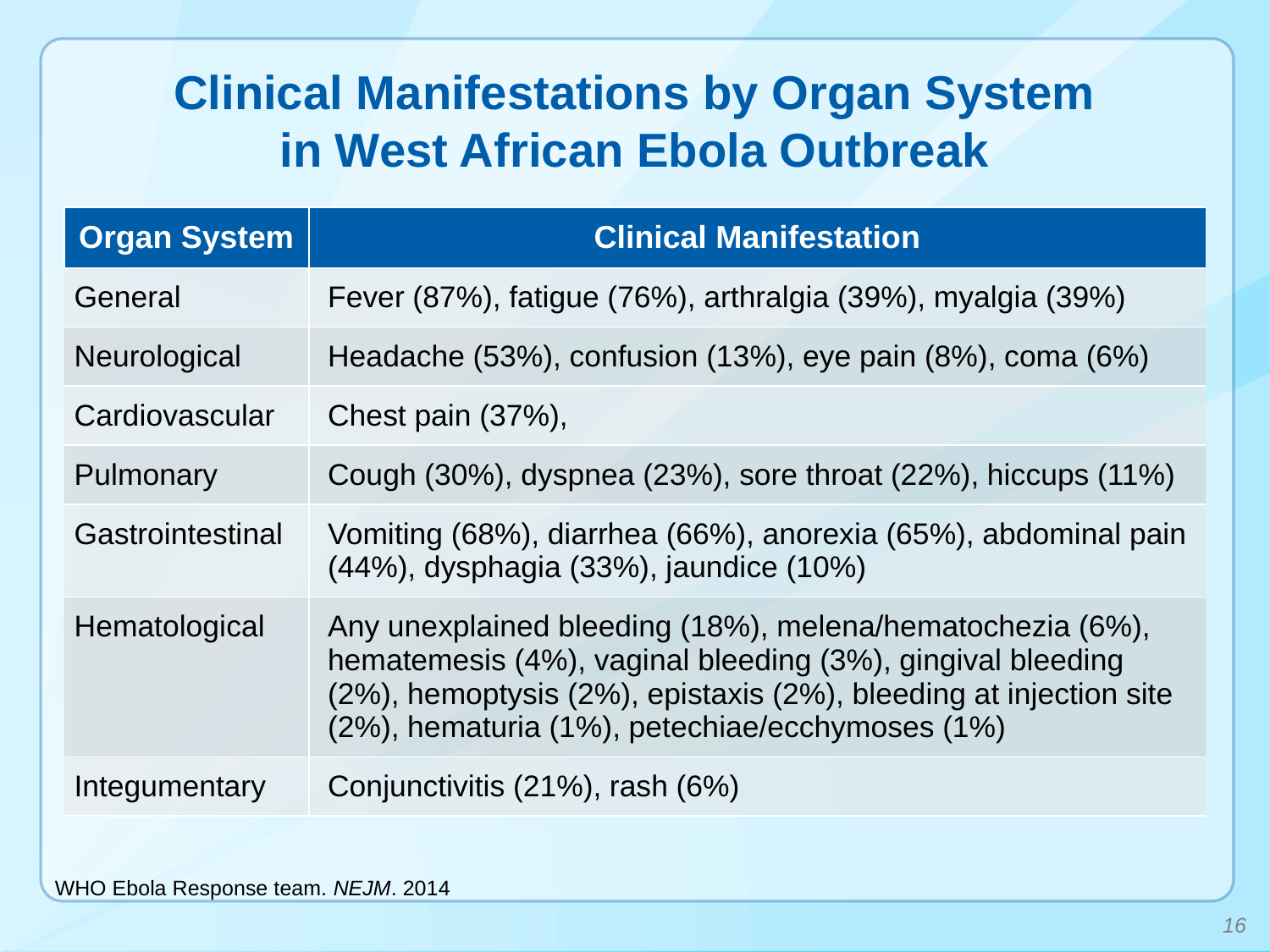

# Clinical Manifestations by Organ System in West African Ebola Outbreak
| Organ System | Clinical Manifestation |
| --- | --- |
| General | Fever (87%), fatigue (76%), arthralgia (39%), myalgia (39%) |
| Neurological | Headache (53%), confusion (13%), eye pain (8%), coma (6%) |
| Cardiovascular | Chest pain (37%), |
| Pulmonary | Cough (30%), dyspnea (23%), sore throat (22%), hiccups (11%) |
| Gastrointestinal | Vomiting (68%), diarrhea (66%), anorexia (65%), abdominal pain (44%), dysphagia (33%), jaundice (10%) |
| Hematological | Any unexplained bleeding (18%), melena/hematochezia (6%), hematemesis (4%), vaginal bleeding (3%), gingival bleeding (2%), hemoptysis (2%), epistaxis (2%), bleeding at injection site (2%), hematuria (1%), petechiae/ecchymoses (1%) |
| Integumentary | Conjunctivitis (21%), rash (6%) |
WHO Ebola Response team. NEJM. 2014
16